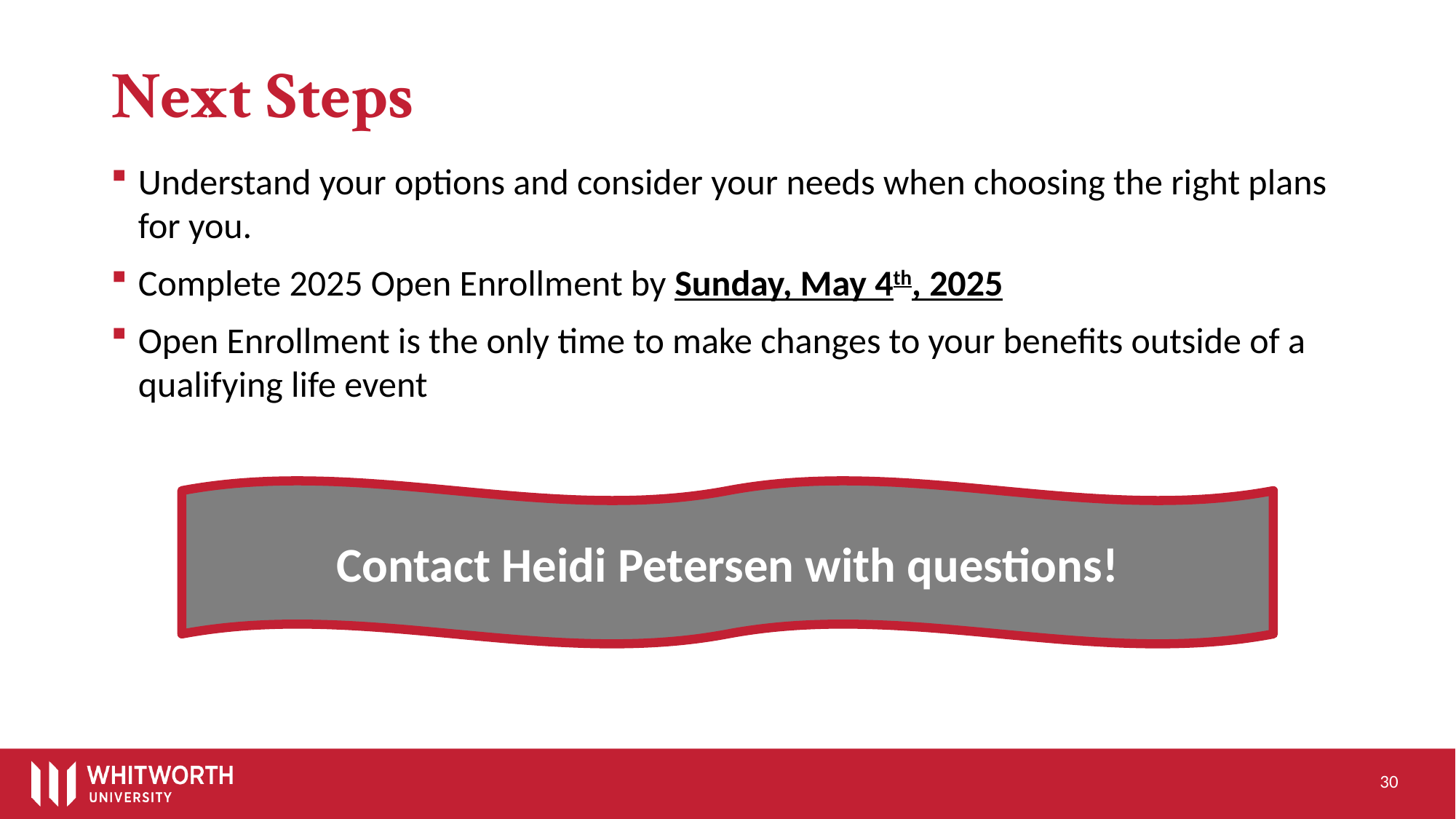

# Next Steps
Understand your options and consider your needs when choosing the right plans for you.
Complete 2025 Open Enrollment by Sunday, May 4th, 2025
Open Enrollment is the only time to make changes to your benefits outside of a qualifying life event

Contact Heidi Petersen with questions!
30